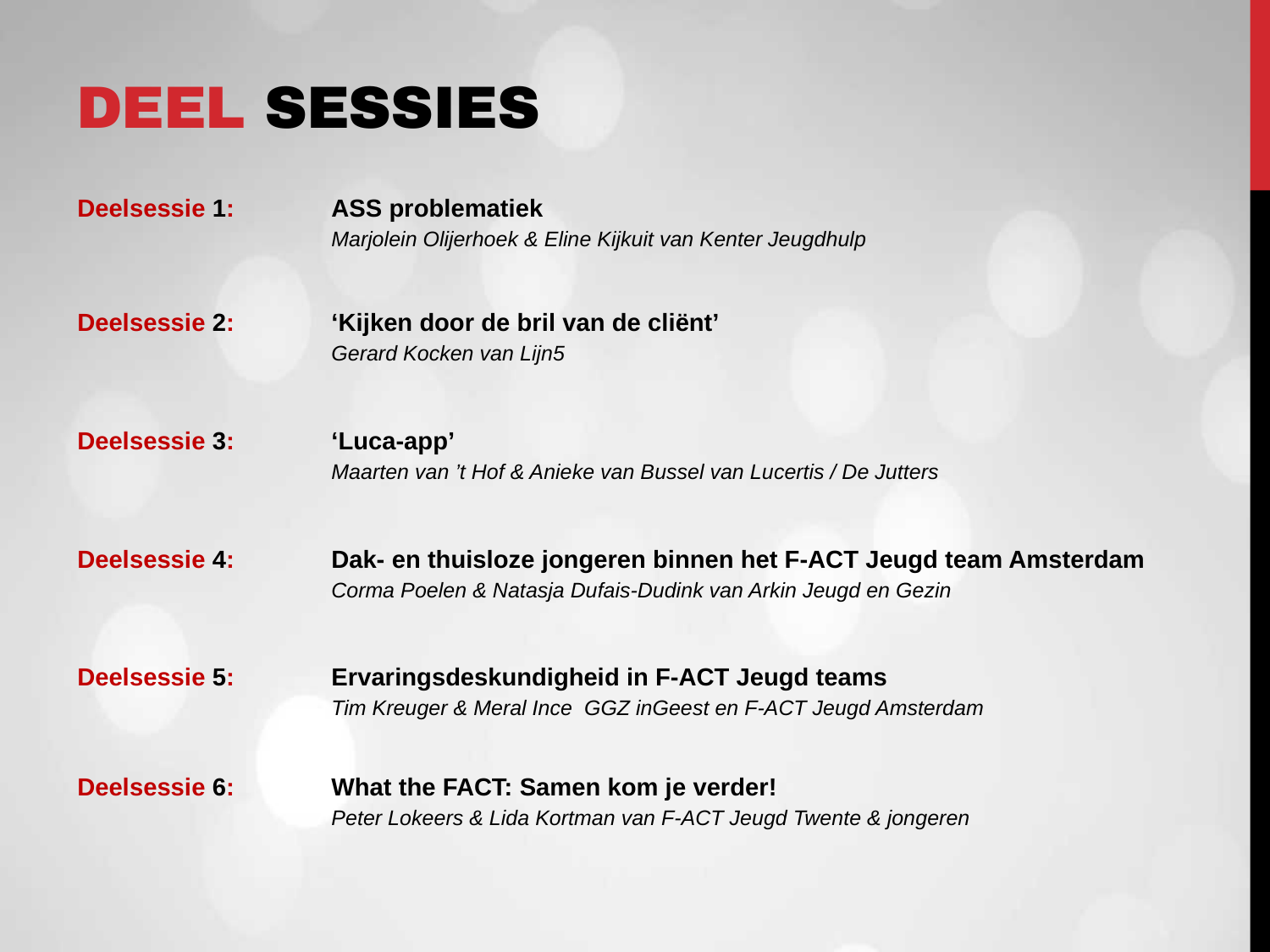

# deel sessies
Deelsessie 1:  	ASS problematiek
		Marjolein Olijerhoek & Eline Kijkuit van Kenter Jeugdhulp

Deelsessie 2:  	‘Kijken door de bril van de cliënt’
		Gerard Kocken van Lijn5

Deelsessie 3:  	‘Luca-app’
		Maarten van ’t Hof & Anieke van Bussel van Lucertis / De Jutters

Deelsessie 4: 	Dak- en thuisloze jongeren binnen het F-ACT Jeugd team Amsterdam
		Corma Poelen & Natasja Dufais-Dudink van Arkin Jeugd en Gezin

Deelsessie 5: 	Ervaringsdeskundigheid in F-ACT Jeugd teams
		Tim Kreuger & Meral Ince  GGZ inGeest en F-ACT Jeugd Amsterdam

Deelsessie 6:	What the FACT: Samen kom je verder!
		Peter Lokeers & Lida Kortman van F-ACT Jeugd Twente & jongeren